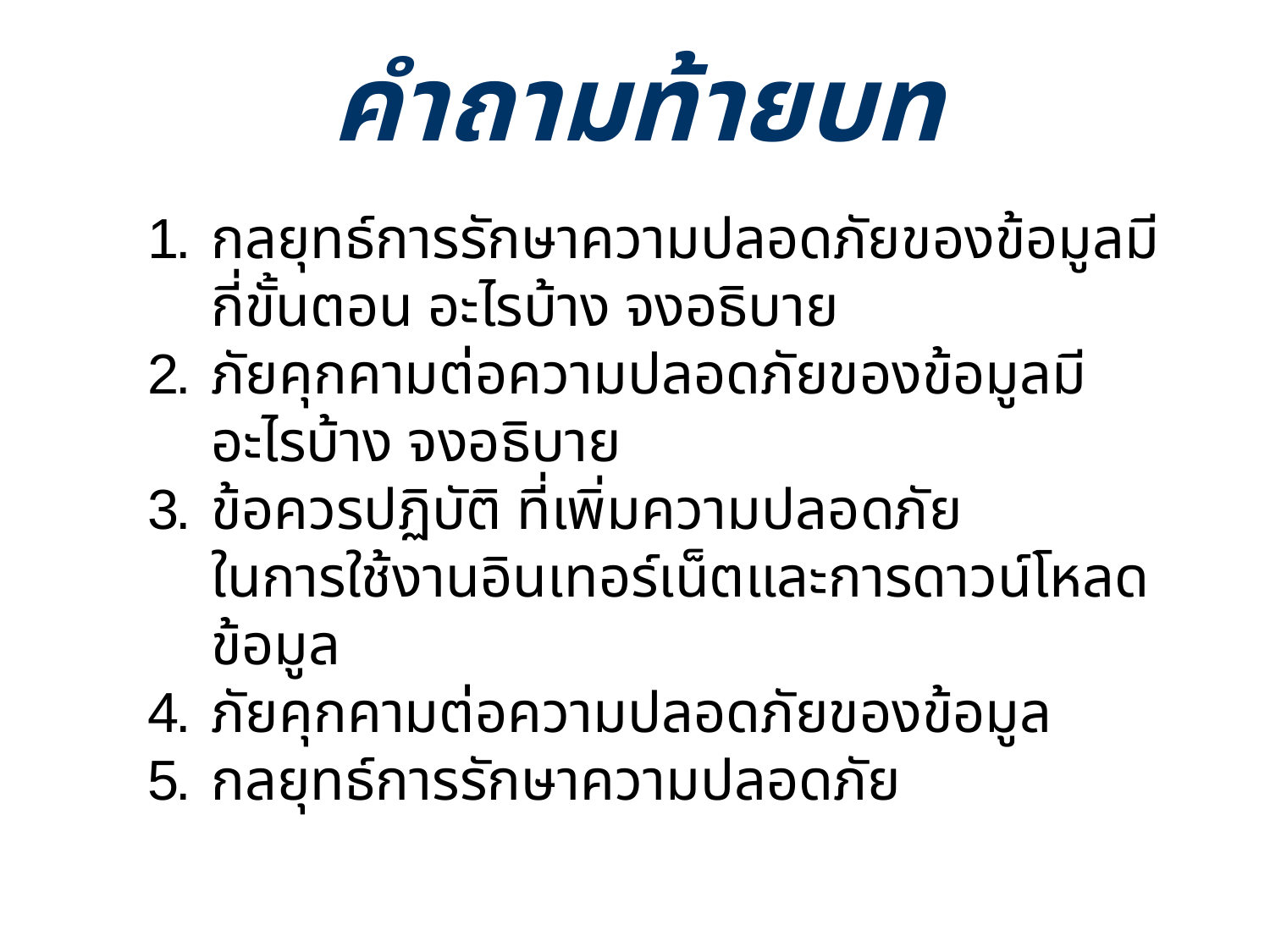

คำถามท้ายบท
กลยุทธ์การรักษาความปลอดภัยของข้อมูลมีกี่ขั้นตอน อะไรบ้าง จงอธิบาย
ภัยคุกคามต่อความปลอดภัยของข้อมูลมีอะไรบ้าง จงอธิบาย
ข้อควรปฏิบัติ ที่เพิ่มความปลอดภัย
ในการใช้งานอินเทอร์เน็ตและการดาวน์โหลดข้อมูล
ภัยคุกคามต่อความปลอดภัยของข้อมูล
กลยุทธ์การรักษาความปลอดภัย